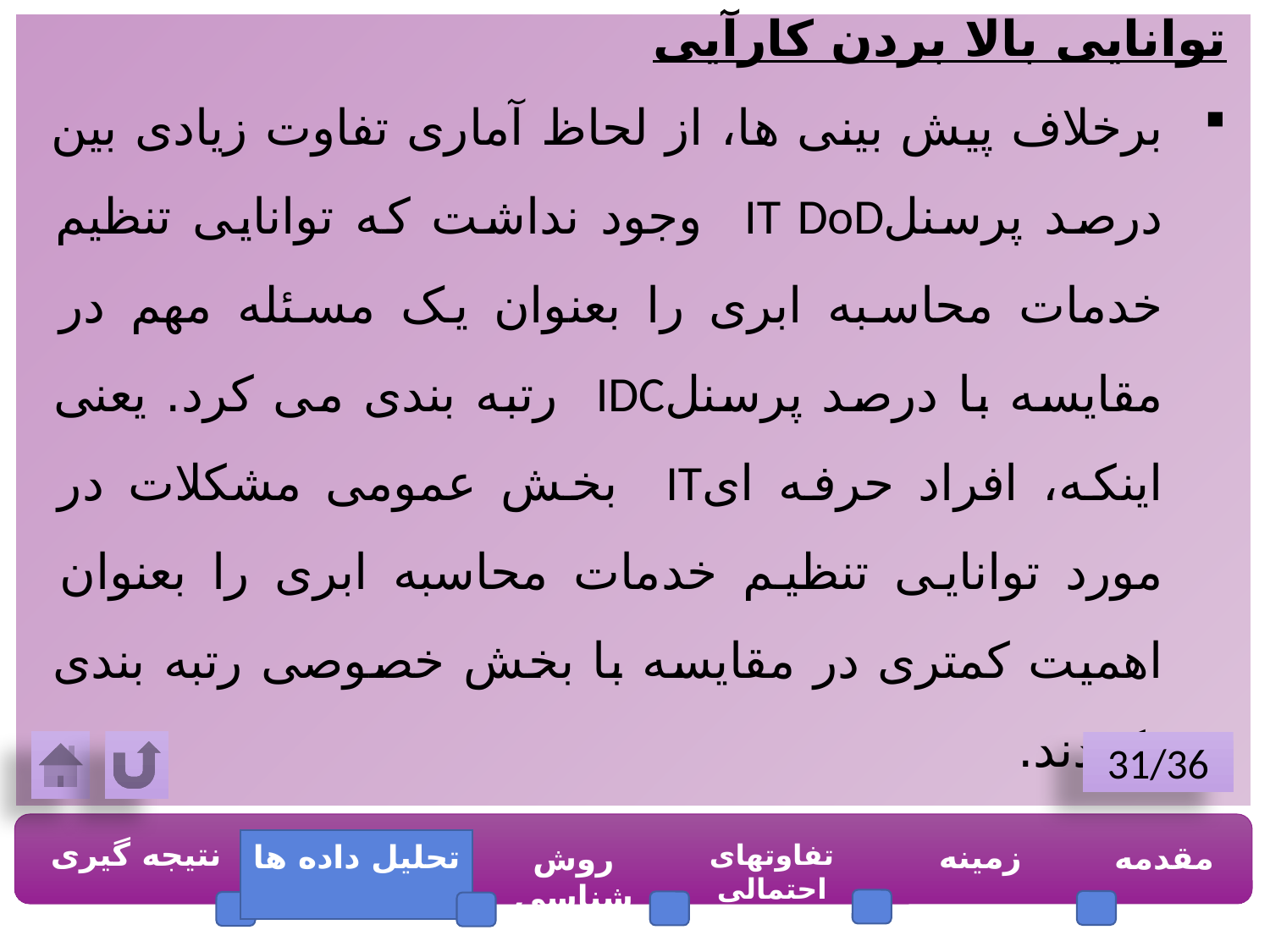

توانایی بالا بردن کارآیی
برخلاف پیش بینی ها، از لحاظ آماری تفاوت زیادی بین درصد پرسنلIT DoD  وجود نداشت که توانایی تنظیم خدمات محاسبه ابری را بعنوان یک مسئله مهم در مقایسه با درصد پرسنلIDC  رتبه بندی می کرد. یعنی اینکه، افراد حرفه ایIT  بخش عمومی مشکلات در مورد توانایی تنظیم خدمات محاسبه ابری را بعنوان اهمیت کمتری در مقایسه با بخش خصوصی رتبه بندی نکردند.

31/36

نتیجه گیری
تحلیل داده ها
تفاوتهای احتمالی
زمینه
مقدمه
روش شناسی